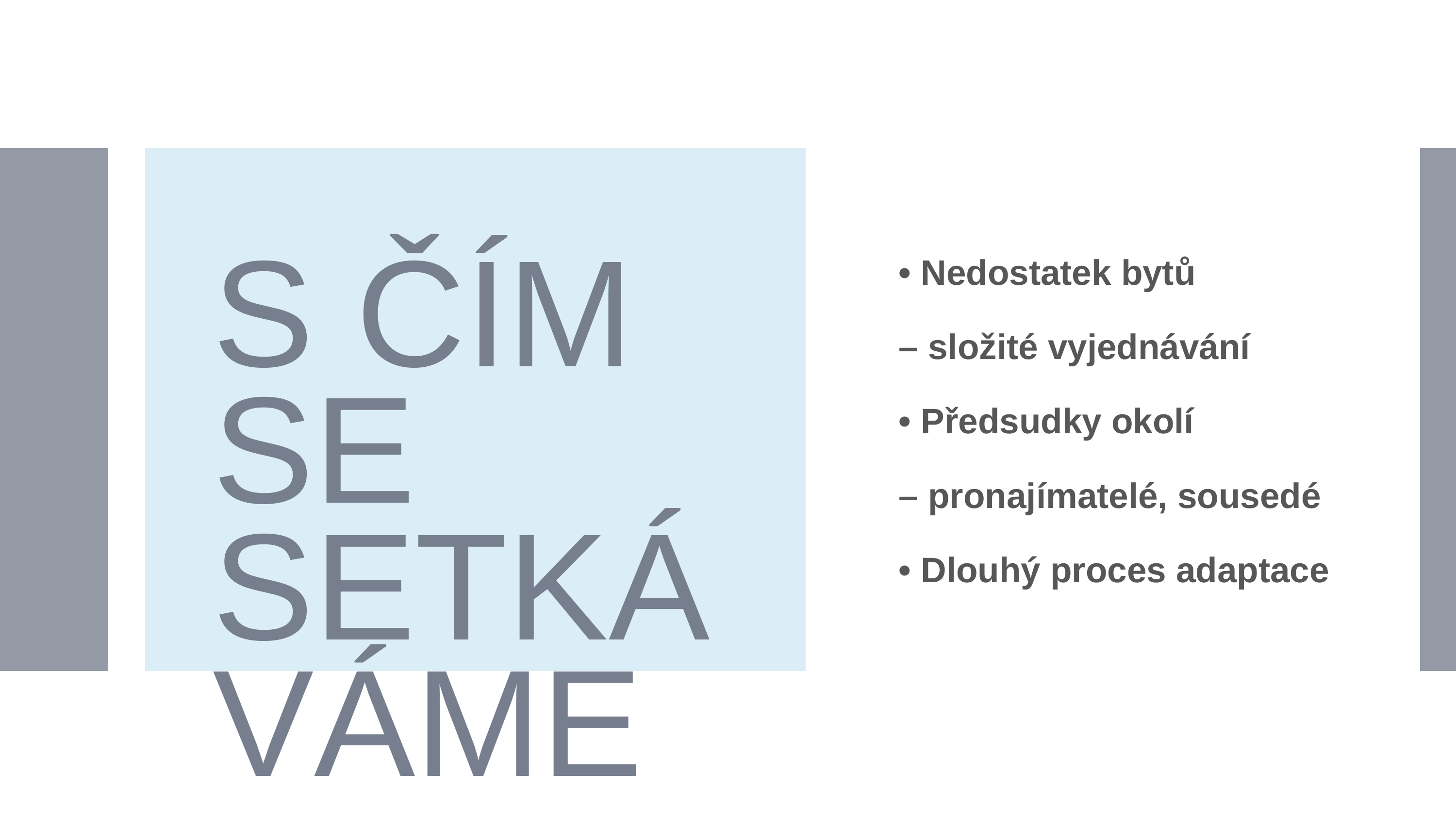

• Nedostatek bytů
– složité vyjednávání
• Předsudky okolí
– pronajímatelé, sousedé
• Dlouhý proces adaptace
S ČÍM SE SETKÁVÁME